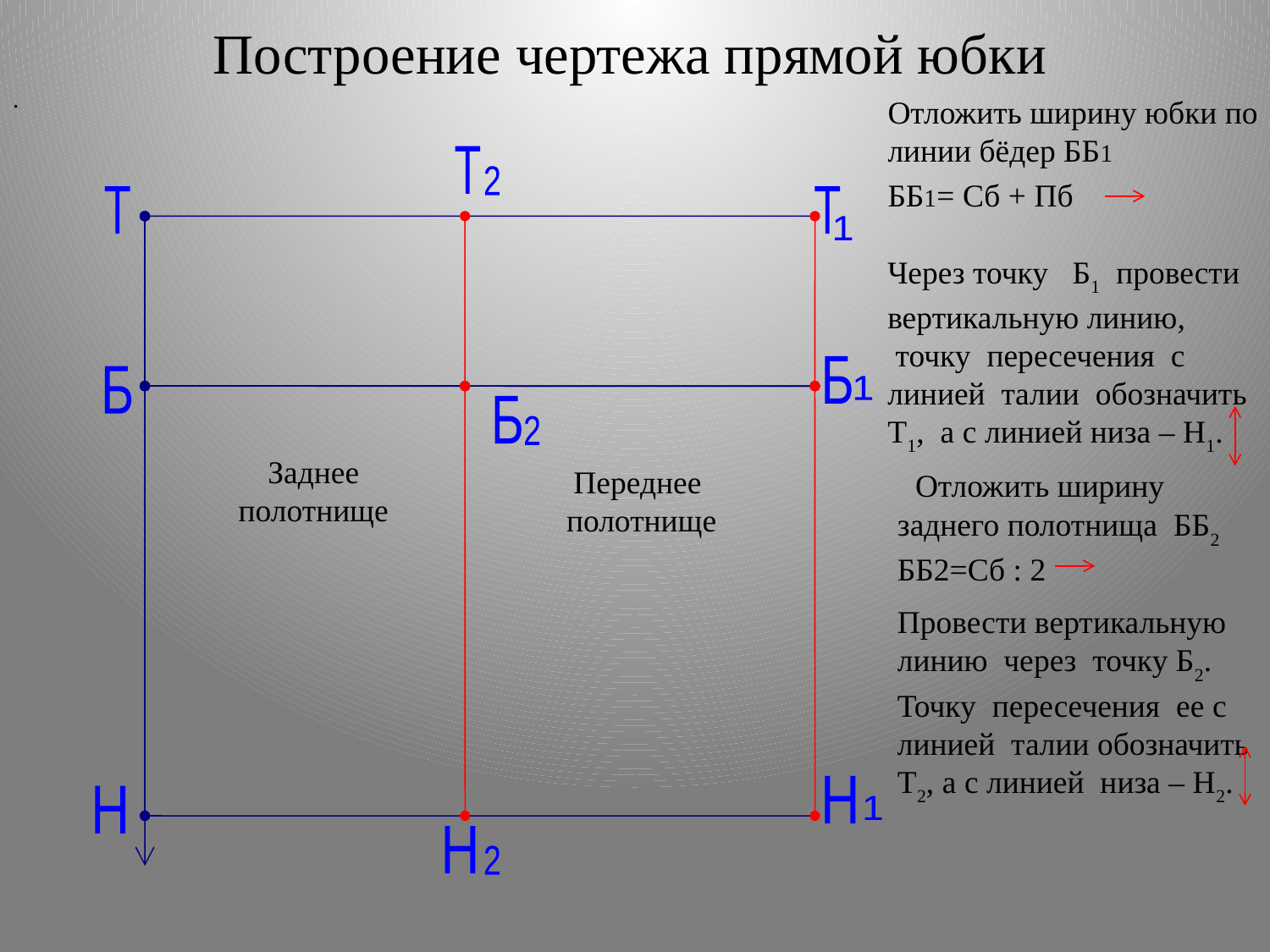

# Построение чертежа прямой юбки
.
Отложить ширину юбки по линии бёдер ББ1
ББ1= Сб + Пб

Т
2
Т
Т

1
Через точку   Б1  провести  вертикальную линию,
 точку  пересечения  с
линией  талии  обозначить  Т1,  а с линией низа – Н1.

Б
Б
1

Б
2
Заднее
полотнище
Переднее
 полотнище
  Отложить ширину  заднего полотнища  ББ2 ББ2=Сб : 2
Провести вертикальную
линию  через  точку Б2.
Точку  пересечения  ее с
линией  талии обозначить  Т2, а с линией  низа – Н2.
Н
Н
1

Н
2